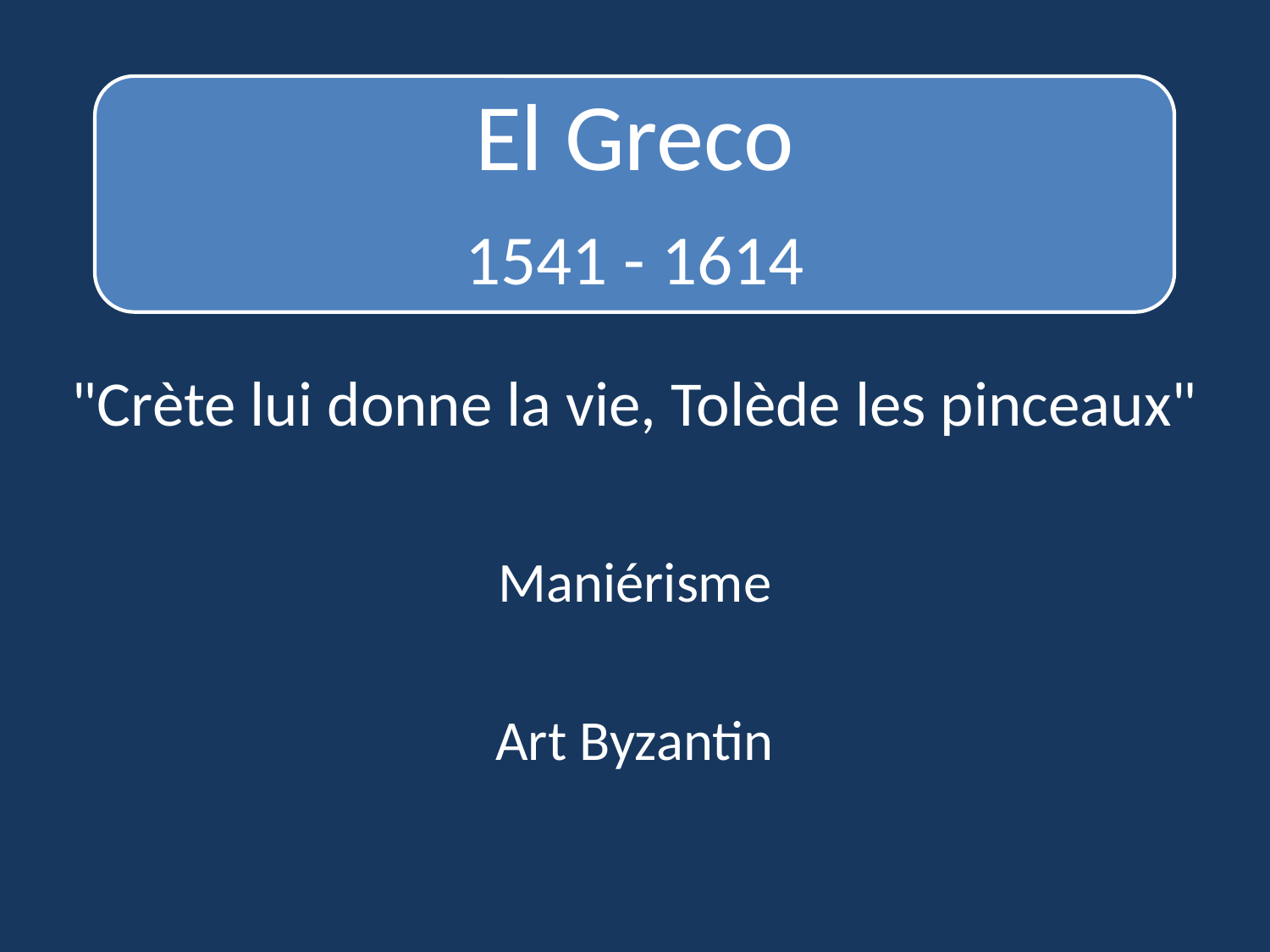

El Greco
1541 - 1614
"Crète lui donne la vie, Tolède les pinceaux"
Maniérisme

Art Byzantin